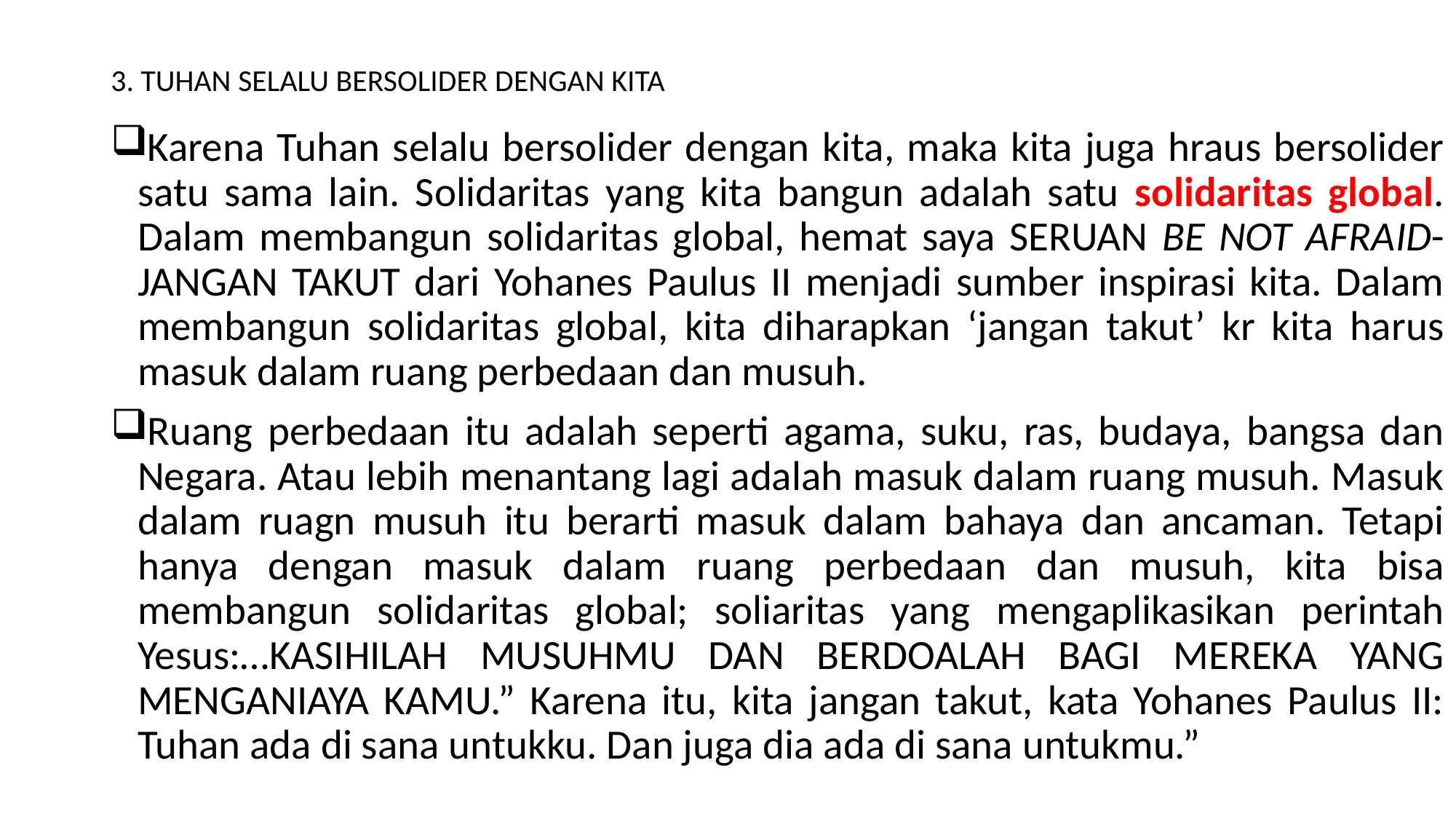

# 3. TUHAN SELALU BERSOLIDER DENGAN KITA
Karena Tuhan selalu bersolider dengan kita, maka kita juga hraus bersolider satu sama lain. Solidaritas yang kita bangun adalah satu solidaritas global. Dalam membangun solidaritas global, hemat saya SERUAN BE NOT AFRAID-JANGAN TAKUT dari Yohanes Paulus II menjadi sumber inspirasi kita. Dalam membangun solidaritas global, kita diharapkan ‘jangan takut’ kr kita harus masuk dalam ruang perbedaan dan musuh.
Ruang perbedaan itu adalah seperti agama, suku, ras, budaya, bangsa dan Negara. Atau lebih menantang lagi adalah masuk dalam ruang musuh. Masuk dalam ruagn musuh itu berarti masuk dalam bahaya dan ancaman. Tetapi hanya dengan masuk dalam ruang perbedaan dan musuh, kita bisa membangun solidaritas global; soliaritas yang mengaplikasikan perintah Yesus:…KASIHILAH MUSUHMU DAN BERDOALAH BAGI MEREKA YANG MENGANIAYA KAMU.” Karena itu, kita jangan takut, kata Yohanes Paulus II: Tuhan ada di sana untukku. Dan juga dia ada di sana untukmu.”